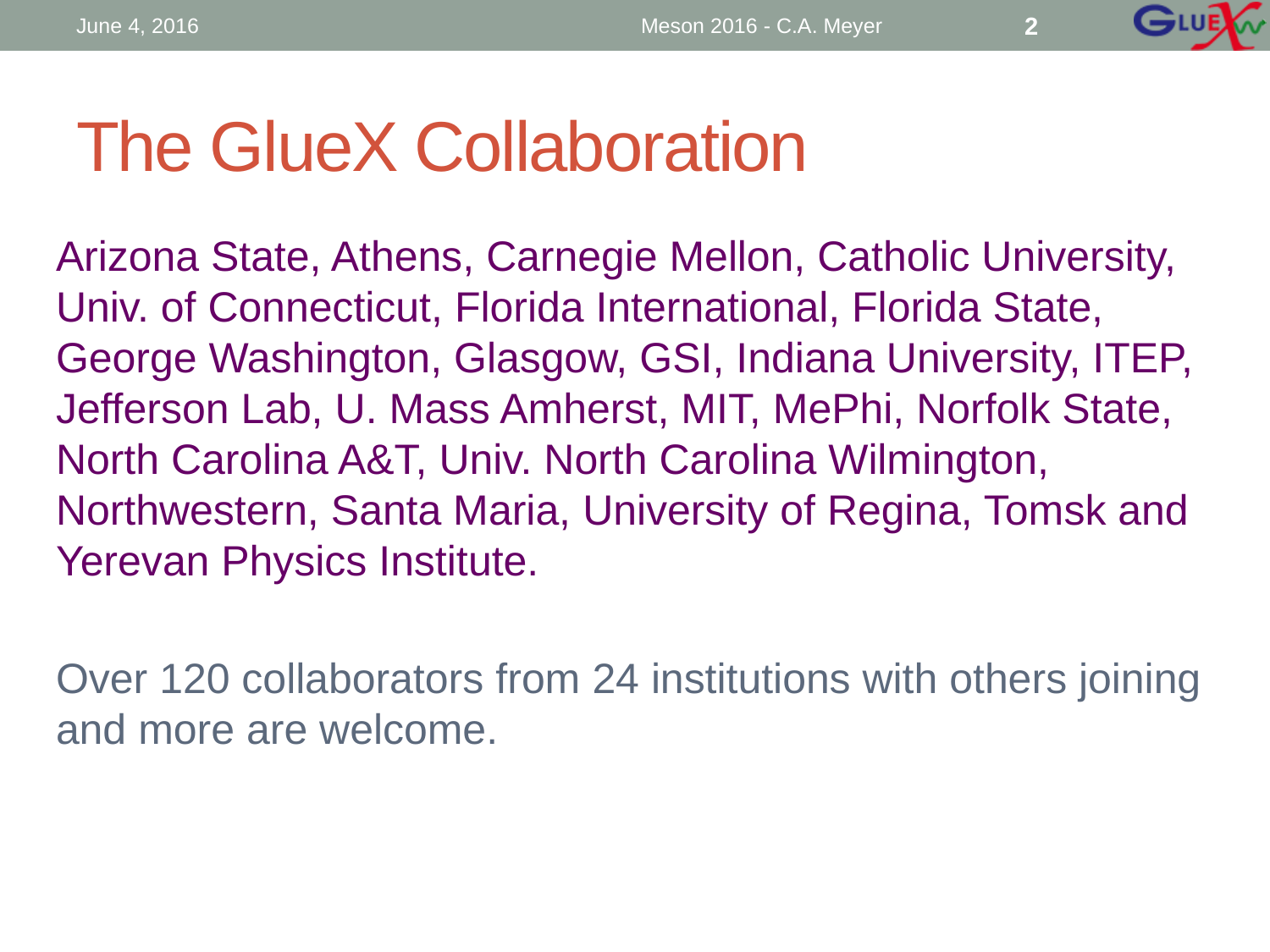

June 4, 2016
Meson 2016 - C.A. Meyer
2
# The GlueX Collaboration
Arizona State, Athens, Carnegie Mellon, Catholic University, Univ. of Connecticut, Florida International, Florida State, George Washington, Glasgow, GSI, Indiana University, ITEP, Jefferson Lab, U. Mass Amherst, MIT, MePhi, Norfolk State, North Carolina A&T, Univ. North Carolina Wilmington, Northwestern, Santa Maria, University of Regina, Tomsk and Yerevan Physics Institute.

Over 120 collaborators from 24 institutions with others joining and more are welcome.